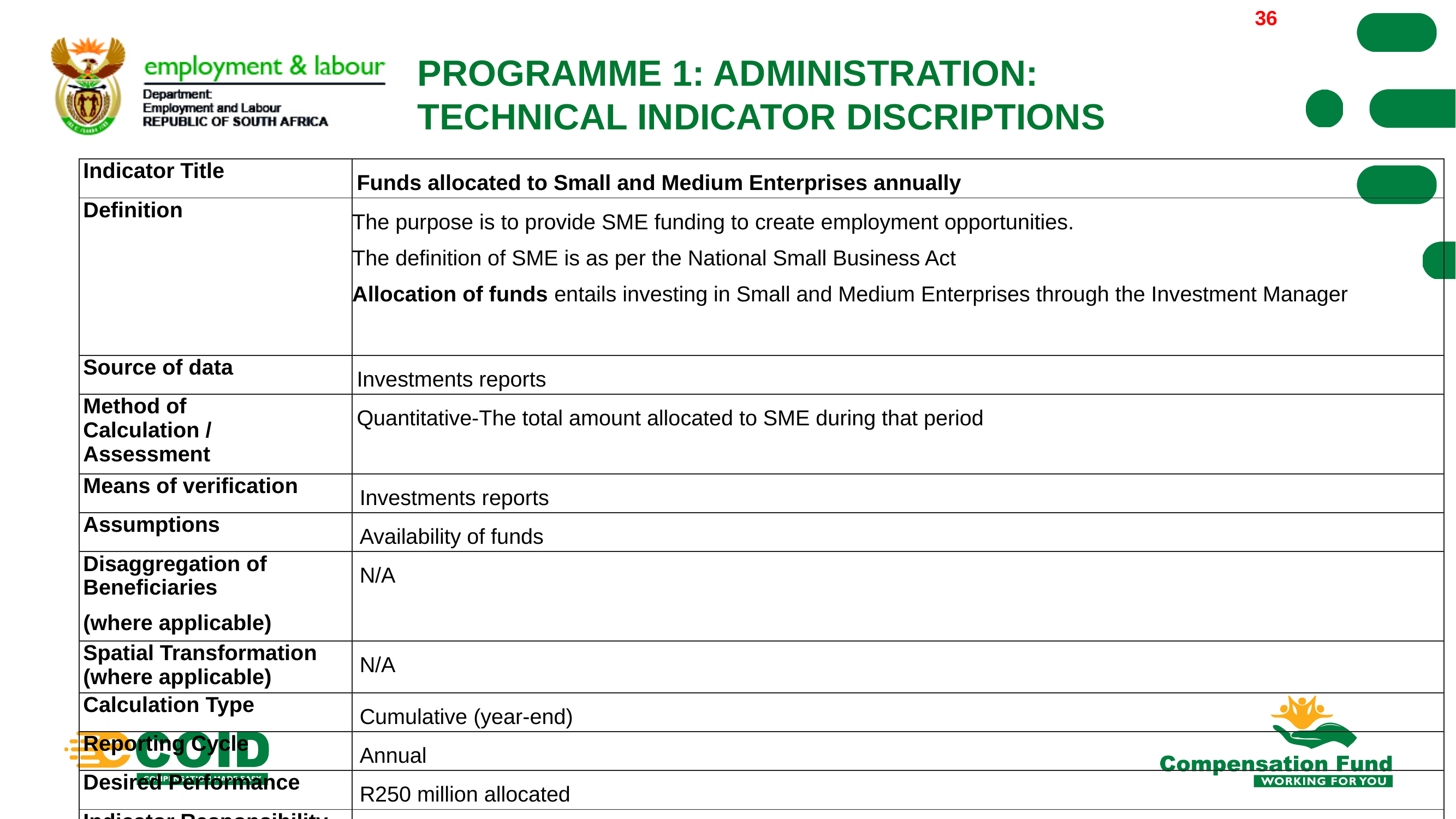

2022/03/30
36
PROGRAMME 1: ADMINISTRATION:
TECHNICAL INDICATOR DISCRIPTIONS
| Indicator Title | Funds allocated to Small and Medium Enterprises annually |
| --- | --- |
| Definition | The purpose is to provide SME funding to create employment opportunities. The definition of SME is as per the National Small Business Act Allocation of funds entails investing in Small and Medium Enterprises through the Investment Manager |
| Source of data | Investments reports |
| Method of Calculation / Assessment | Quantitative-The total amount allocated to SME during that period |
| Means of verification | Investments reports |
| Assumptions | Availability of funds |
| Disaggregation of Beneficiaries (where applicable) | N/A |
| Spatial Transformation (where applicable) | N/A |
| Calculation Type | Cumulative (year-end) |
| Reporting Cycle | Annual |
| Desired Performance | R250 million allocated |
| Indicator Responsibility | Chief Director: Financial Management |
36